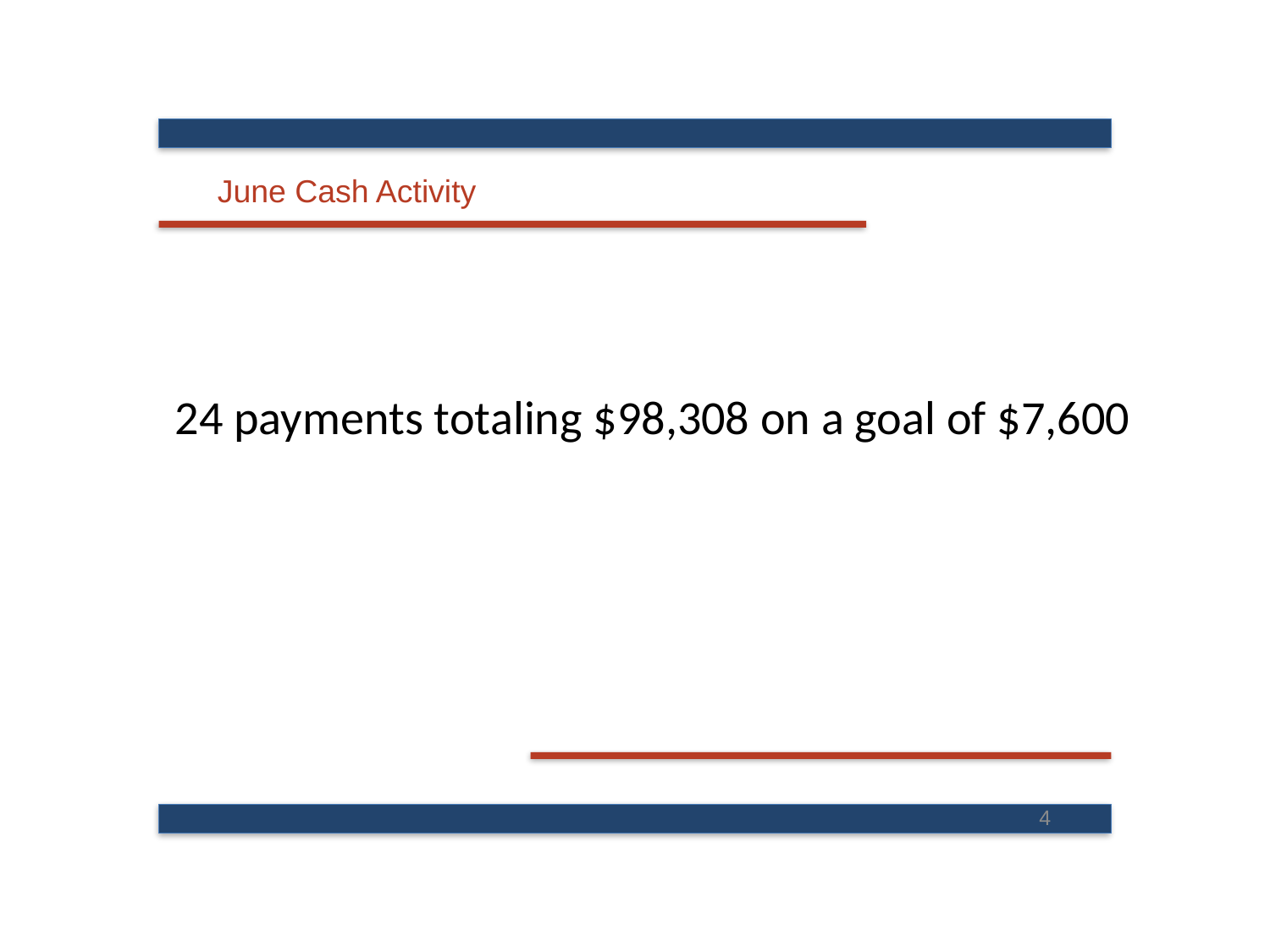

June Cash Activity

24 payments totaling $98,308 on a goal of $7,600

4